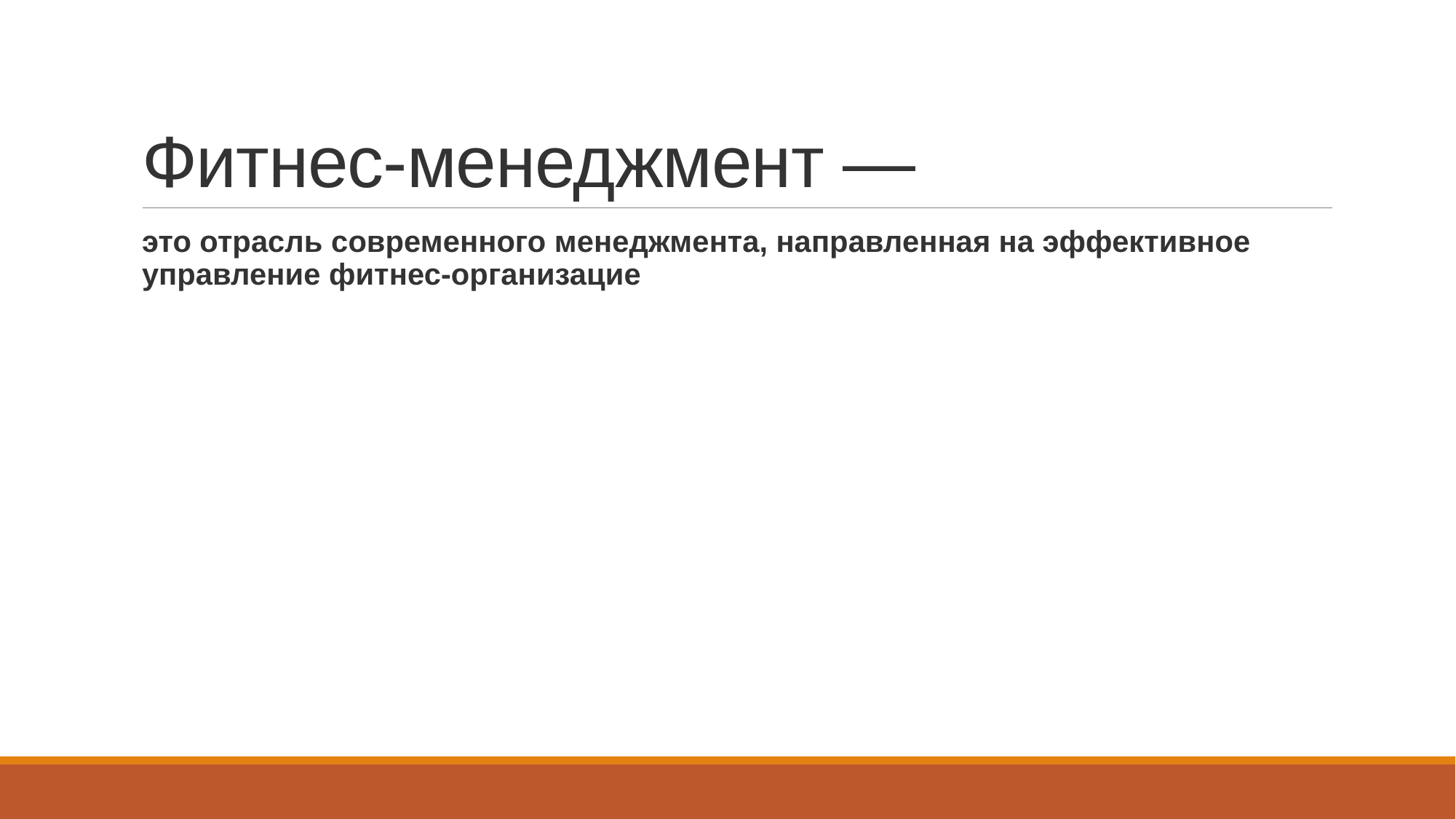

# Фитнес-менеджмент —
это отрасль современного менеджмента, направленная на эффективное управление фитнес-организацие